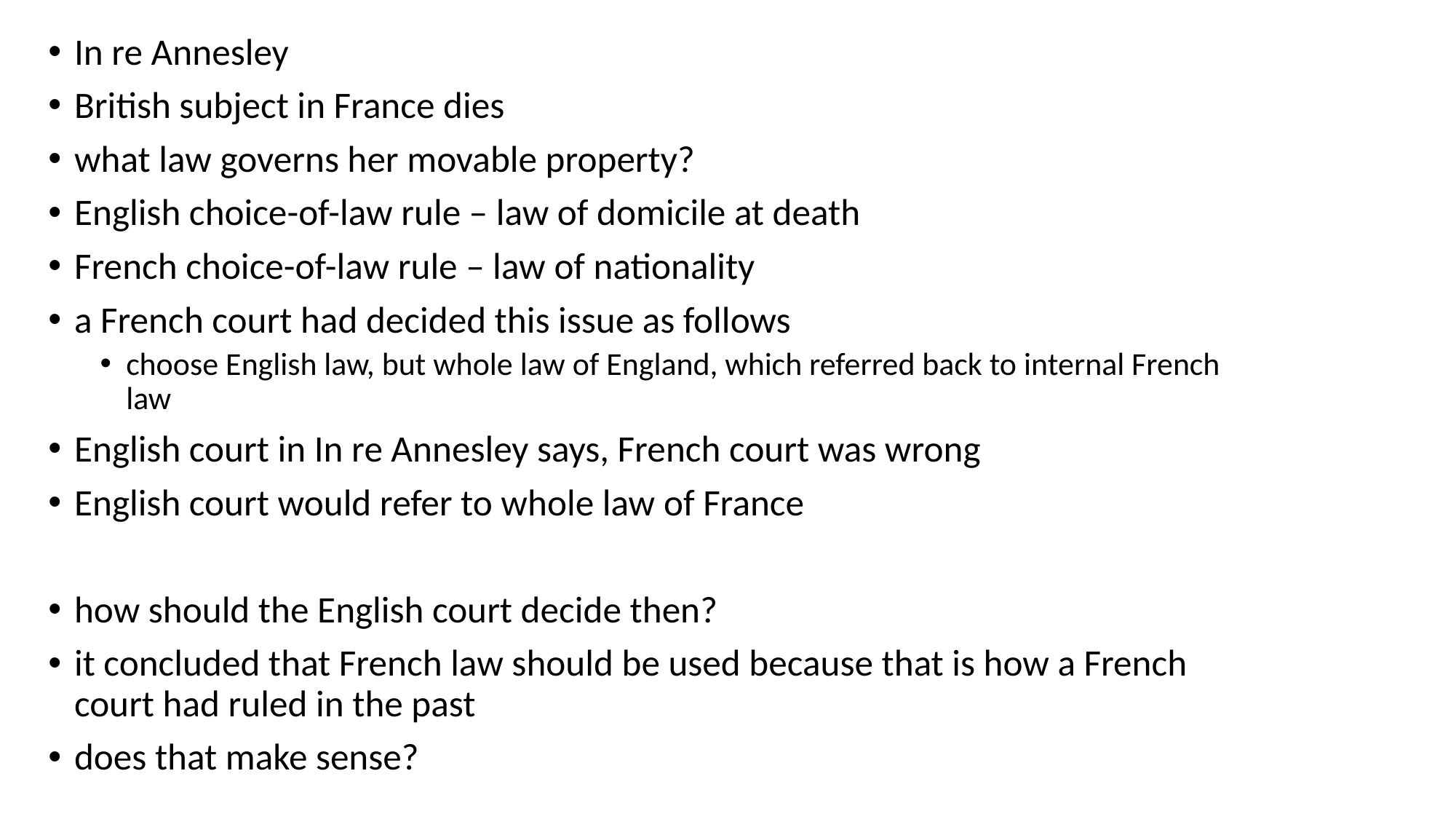

In re Annesley
British subject in France dies
what law governs her movable property?
English choice-of-law rule – law of domicile at death
French choice-of-law rule – law of nationality
a French court had decided this issue as follows
choose English law, but whole law of England, which referred back to internal French law
English court in In re Annesley says, French court was wrong
English court would refer to whole law of France

how should the English court decide then?
it concluded that French law should be used because that is how a French court had ruled in the past
does that make sense?